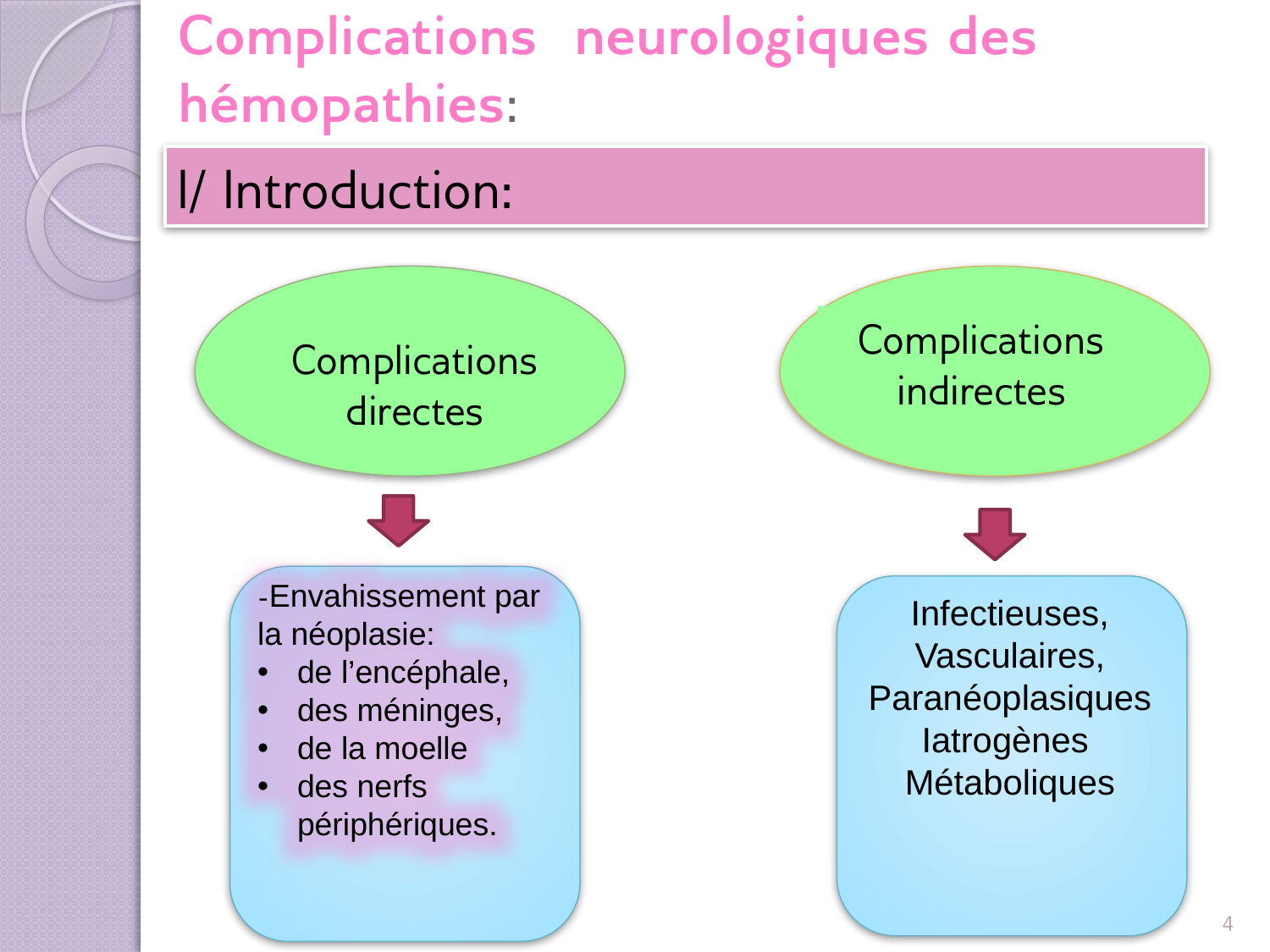

# Complications  neurologiques des hémopathies:
I/ Introduction:

Complications  indirectes
Complications directes

-Envahissement par la néoplasie:
de l’encéphale,
des méninges,
de la moelle
des nerfs périphériques.

Infectieuses,
Vasculaires, Paranéoplasiques
Iatrogènes  Métaboliques

4